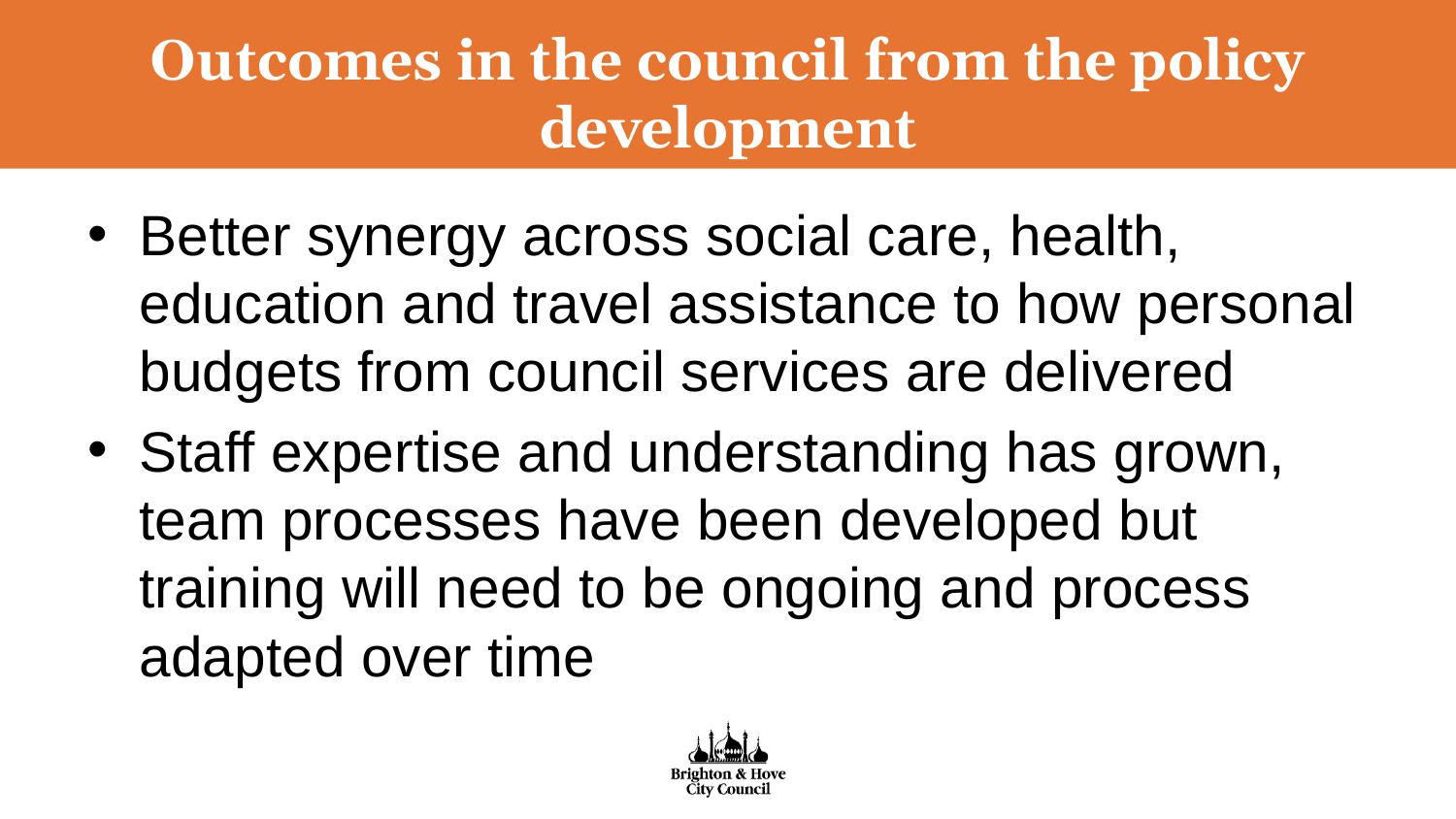

# Outcomes in the council from the policy development
Better synergy across social care, health, education and travel assistance to how personal budgets from council services are delivered
Staff expertise and understanding has grown, team processes have been developed but training will need to be ongoing and process adapted over time